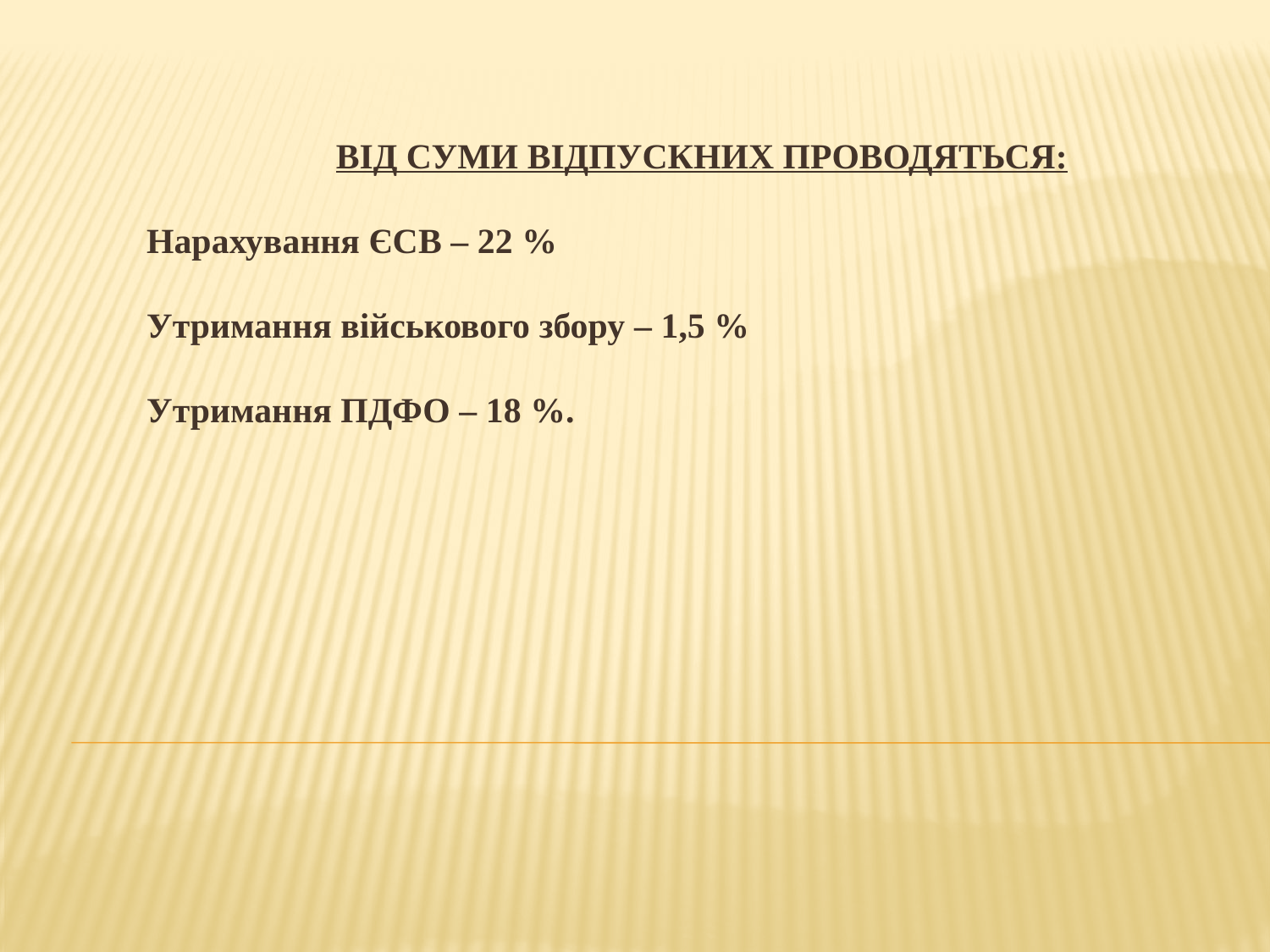

ВІД СУМИ ВІДПУСКНИХ ПРОВОДЯТЬСЯ:

Нарахування ЄСВ – 22 %

Утримання військового збору – 1,5 %

Утримання ПДФО – 18 %.